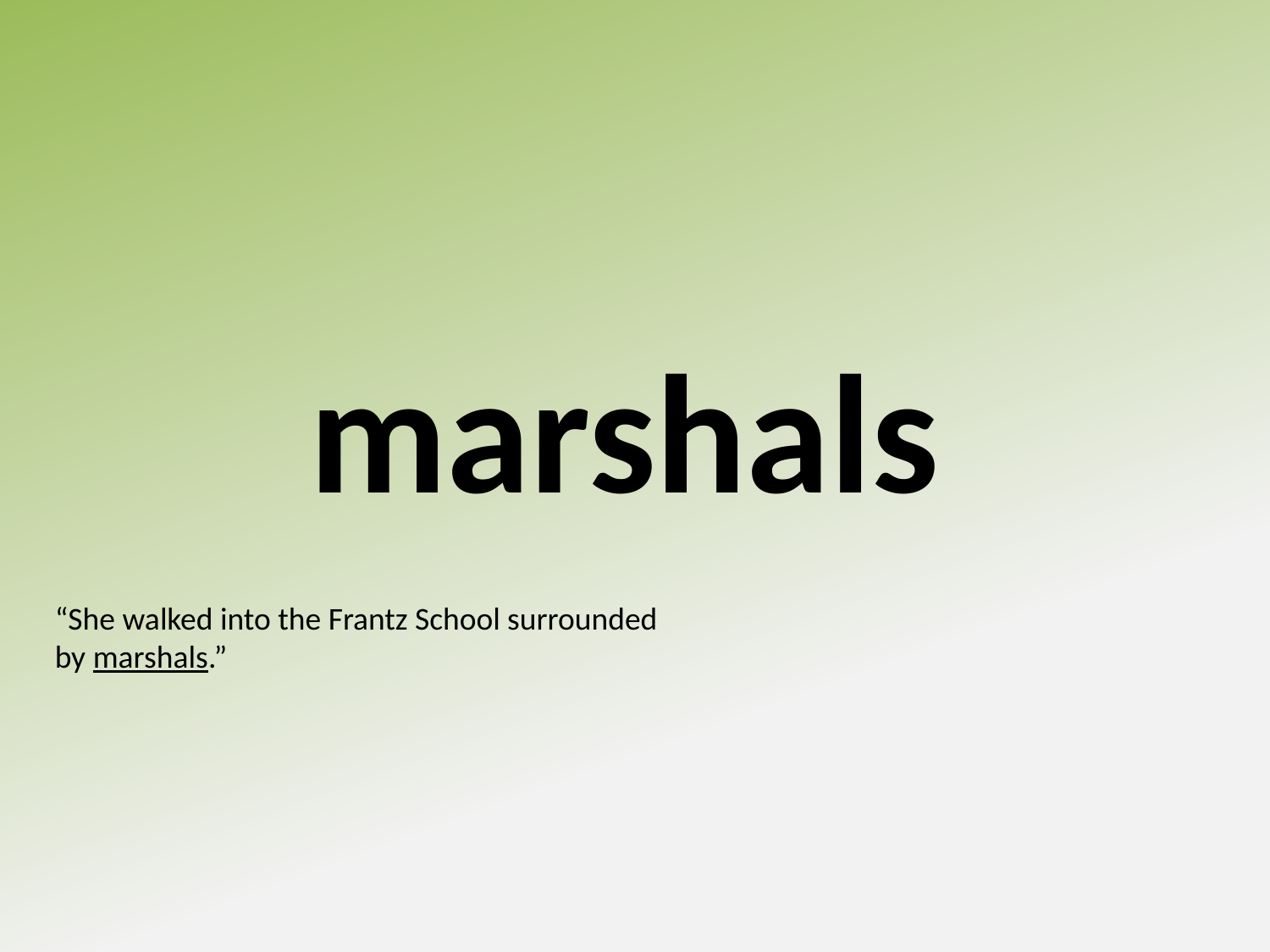

marshals

“She walked into the Frantz School surrounded by marshals.”